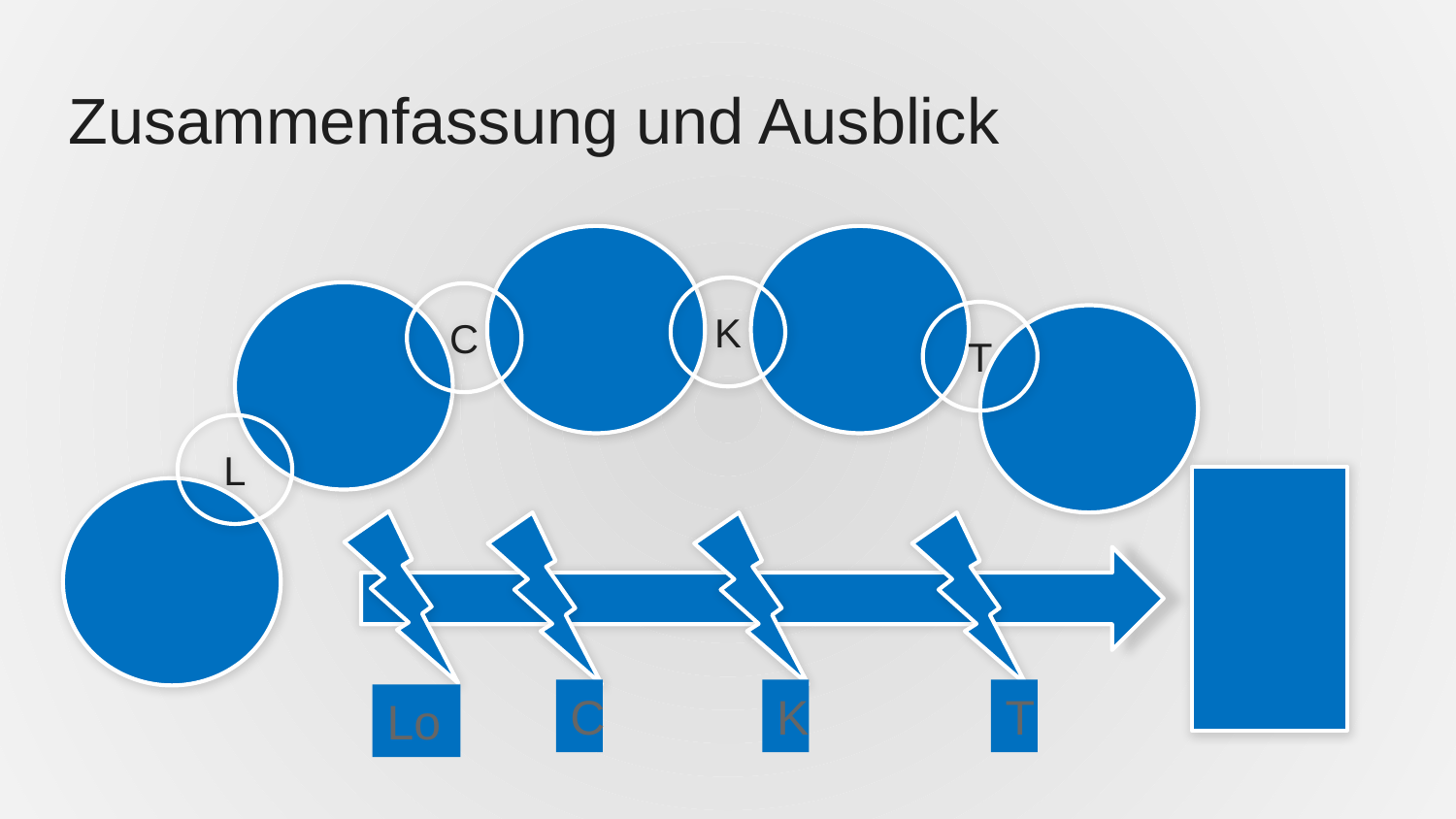

# Zusammenfassung und Ausblick

K

C
T

L

C
K
T
Lo